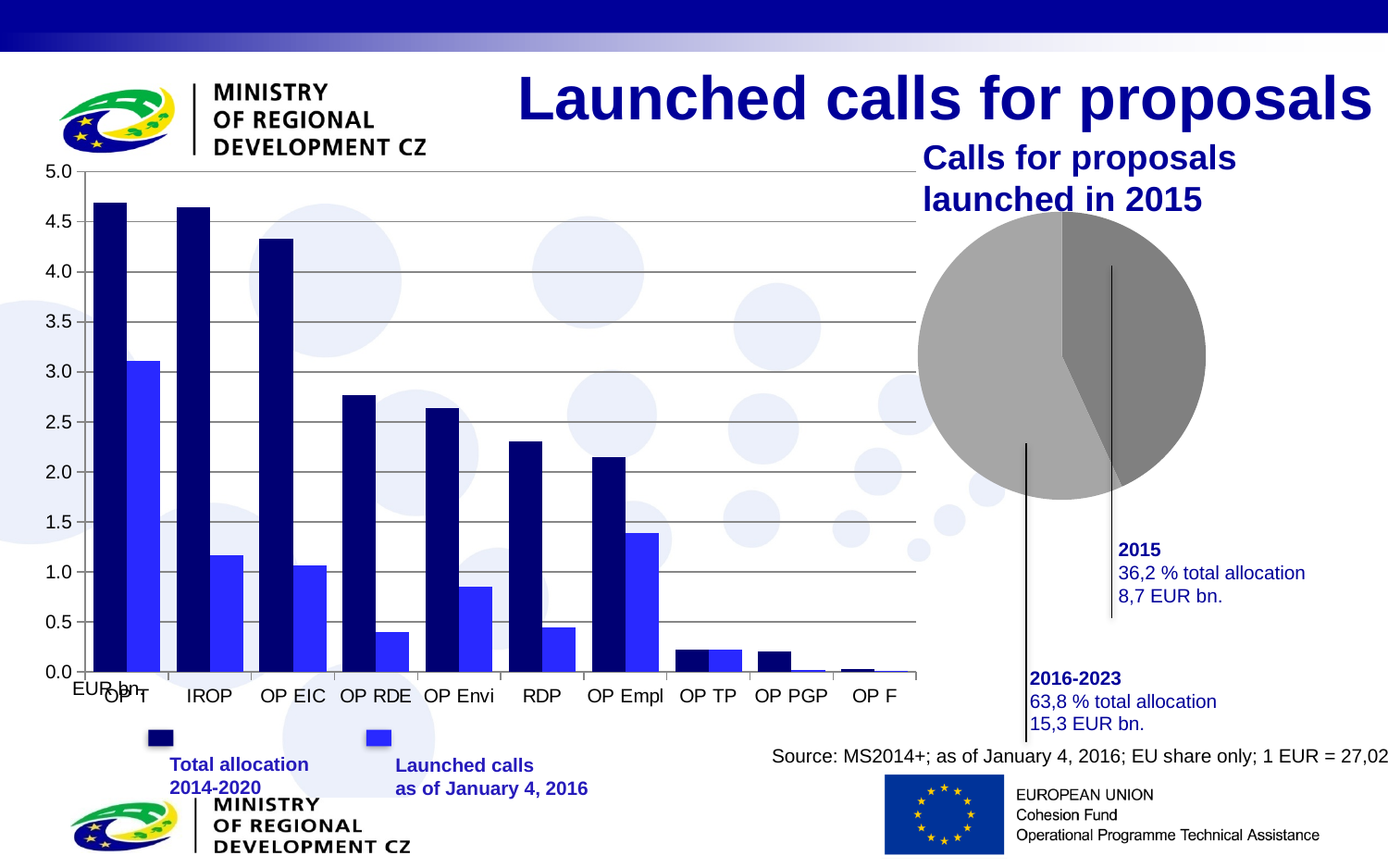

# Launched calls for proposals
Calls for proposals launched in 2015

### Chart

| Category |  |
|---|---|
| plánované výzvy 2015 | 281.46698327225454 |
| plánované výzvy 2016 - 2022 | 370.98087278046535 |
2015
36,2 % total allocation
8,7 EUR bn.
2016-2023
63,8 % total allocation
15,3 EUR bn.

### Chart

| Category | alokace | vyhlášeno |
|---|---|---|
| OP T | 4.695769435 | 3.1083436985830035 |
| IROP | 4.640699371 | 1.1661295875000923 |
| OP EIC | 4.331062617 | 1.0695734211402568 |
| OP RDE | 2.76806211 | 0.3968700284879204 |
| OP Envi | 2.6365928639999994 | 0.8544470752484368 |
| RDP | 2.305674 | 0.4439675903659033 |
| OP Empl | 2.145737492 | 1.3901824488501242 |
| OP TP | 0.223704582 | 0.22603012320100632 |
| OP PGP | 0.20159010399999996 | 0.018794627992156573 |
| OP F | 0.031108015 | 0.009563606533723037 |
EUR bn.

Total allocation
2014-2020

Launched calls
as of January 4, 2016
Source: MS2014+; as of January 4, 2016; EU share only; 1 EUR = 27,029 CZK